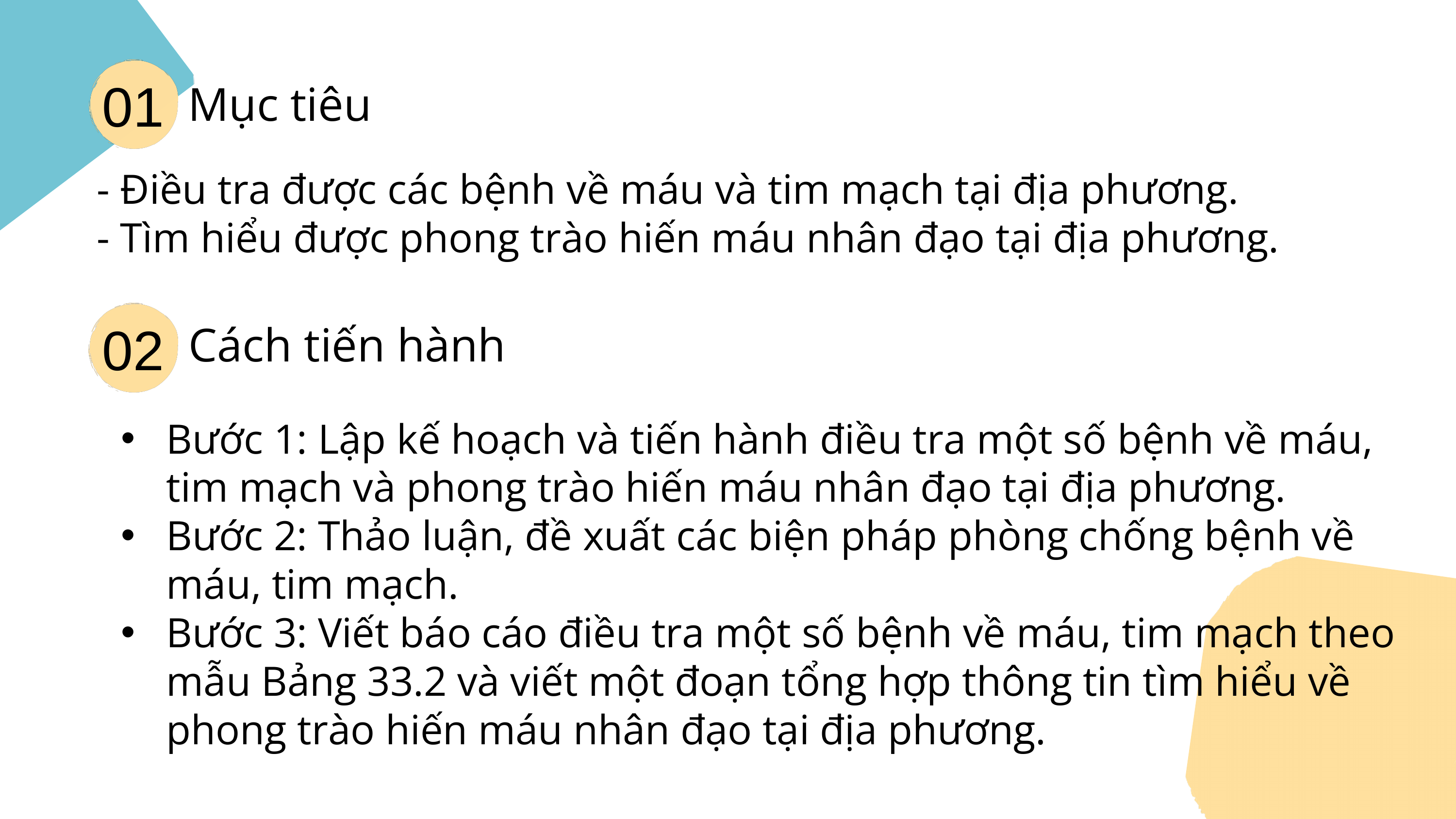

01
Mục tiêu
- Điều tra được các bệnh về máu và tim mạch tại địa phương.
- Tìm hiểu được phong trào hiến máu nhân đạo tại địa phương.

02
Cách tiến hành
Bước 1: Lập kế hoạch và tiến hành điều tra một số bệnh về máu, tim mạch và phong trào hiến máu nhân đạo tại địa phương.
Bước 2: Thảo luận, đề xuất các biện pháp phòng chống bệnh về máu, tim mạch.
Bước 3: Viết báo cáo điều tra một số bệnh về máu, tim mạch theo mẫu Bảng 33.2 và viết một đoạn tổng hợp thông tin tìm hiểu về phong trào hiến máu nhân đạo tại địa phương.